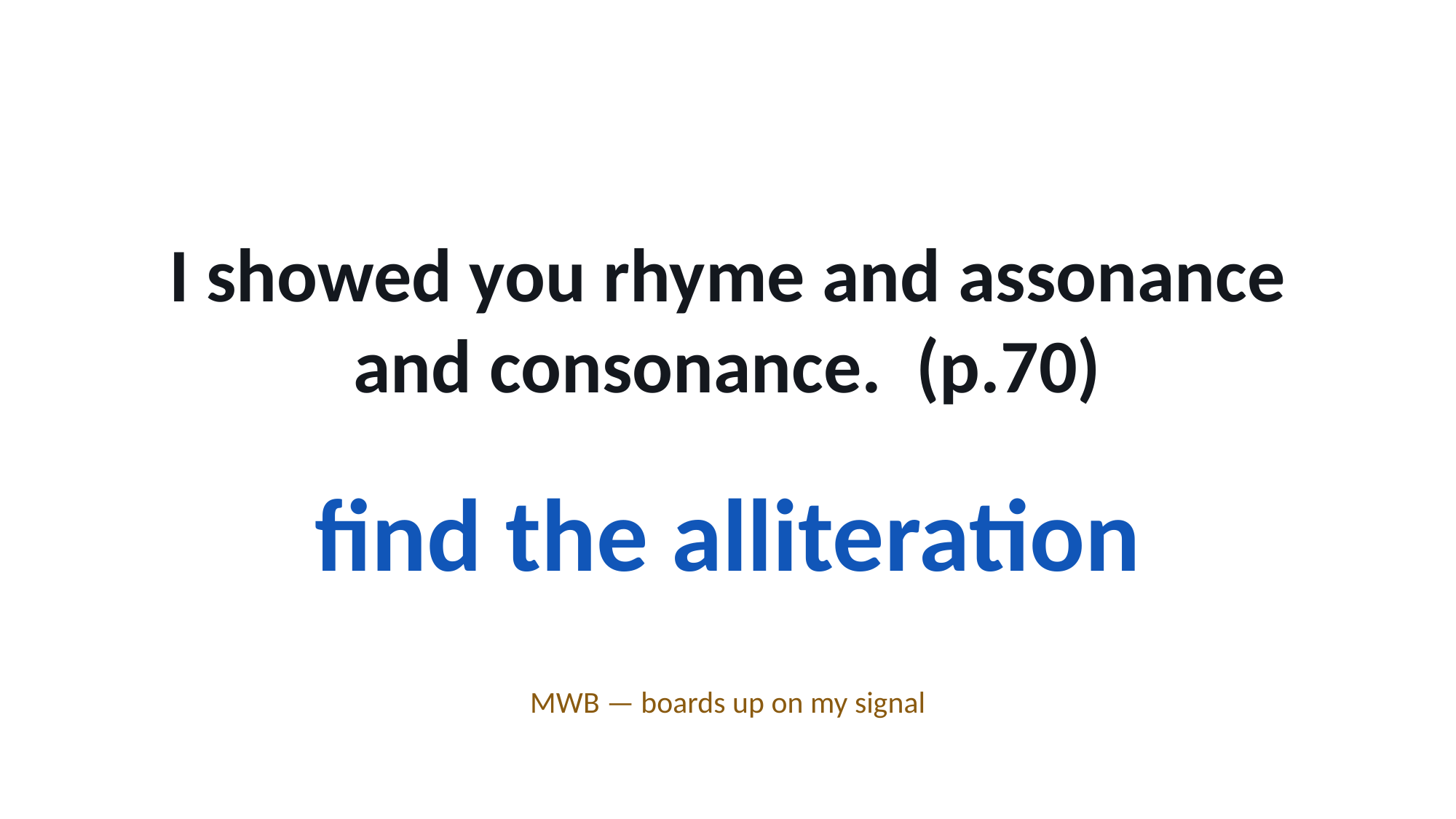

I showed you rhyme and assonance and consonance.  (p.70)
find the alliteration
MWB — boards up on my signal